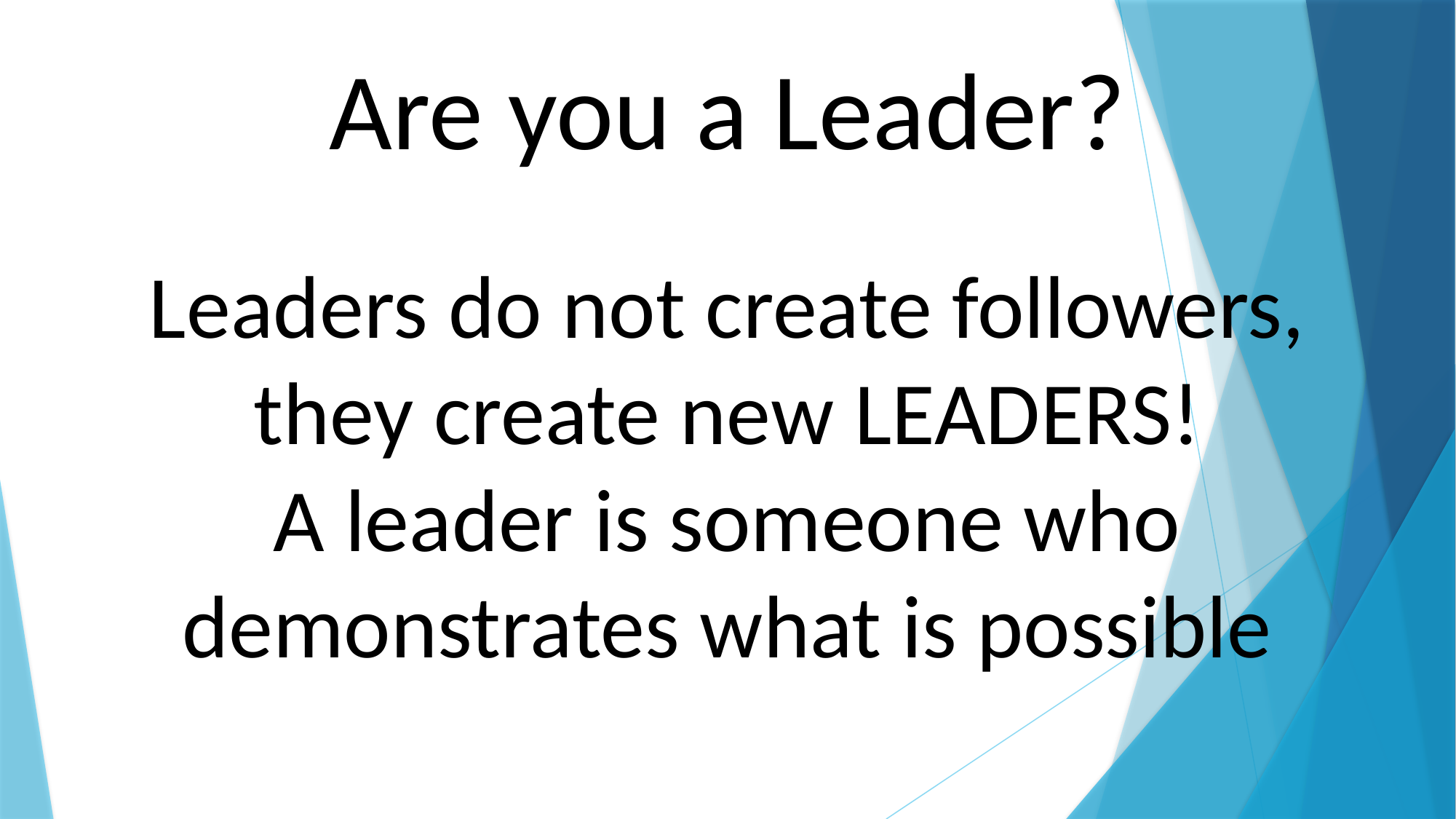

Are you a Leader?

Leaders do not create followers, they create new LEADERS!
A leader is someone who demonstrates what is possible